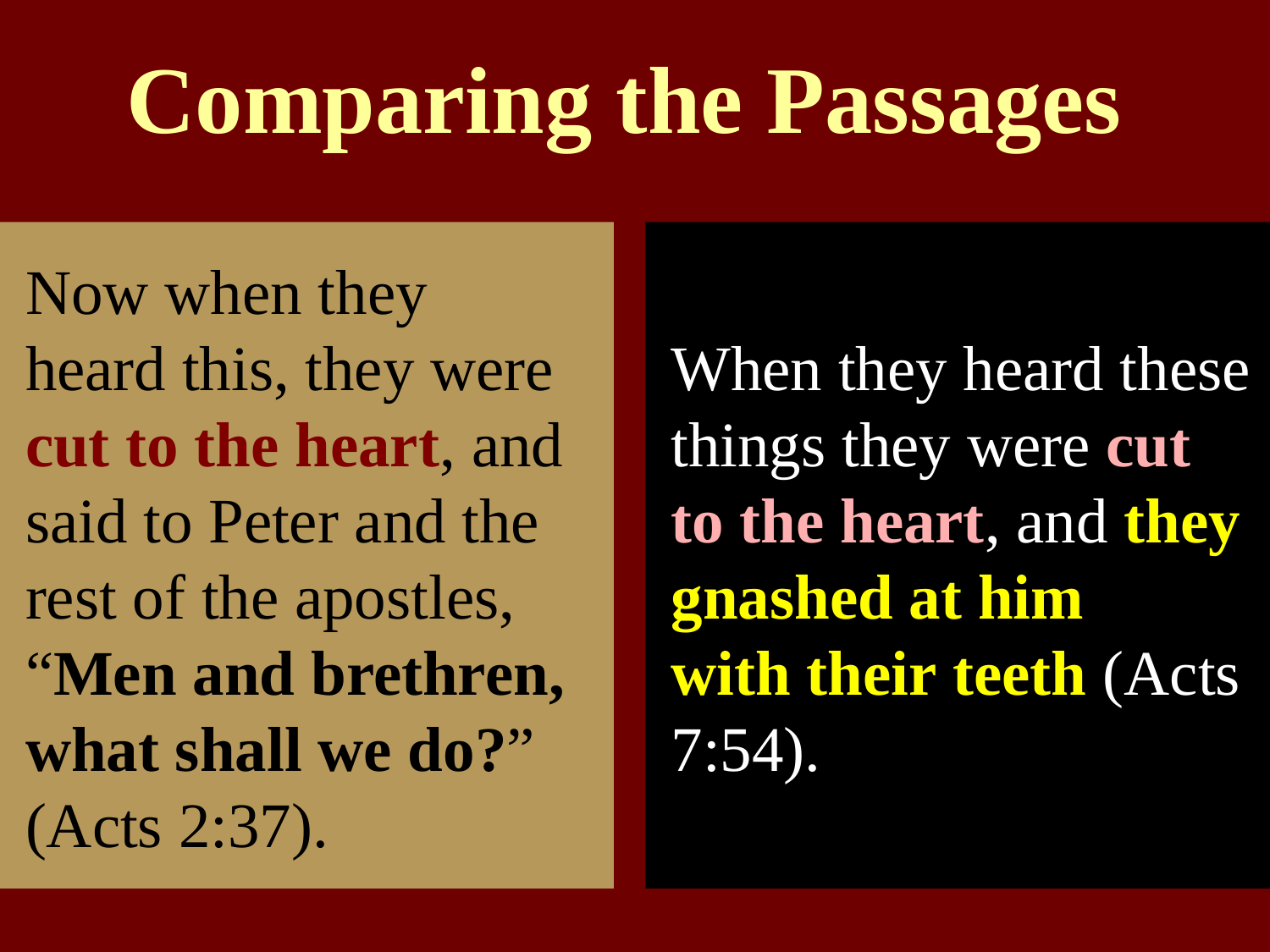

Comparing the Passages
Now when they heard this, they were cut to the heart, and said to Peter and the rest of the apostles, “Men and brethren, what shall we do?” (Acts 2:37).
When they heard these things they were cut to the heart, and they gnashed at him with their teeth (Acts 7:54).